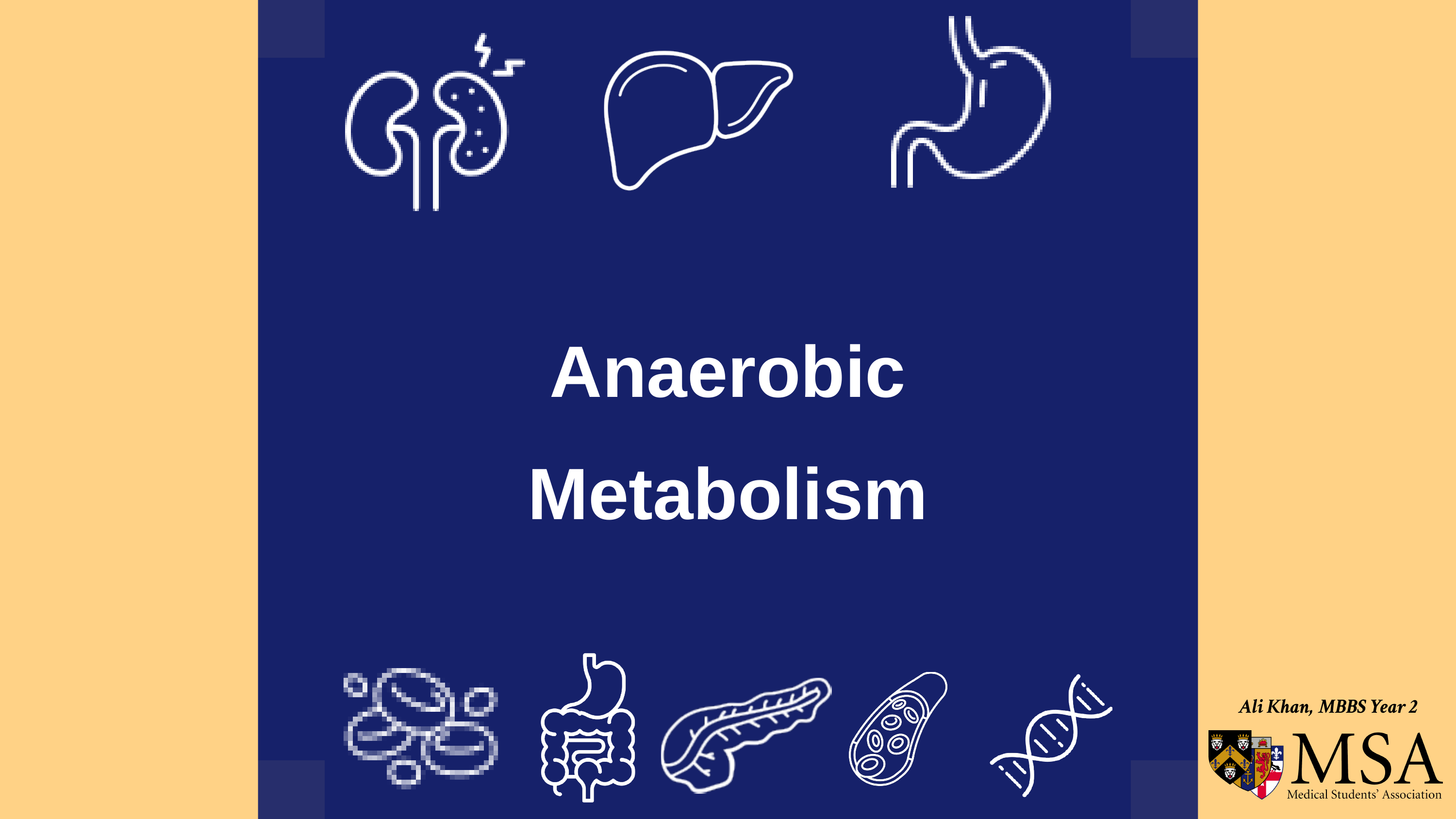

Anaerobic Metabolism

Ali Khan, MBBS Year 2